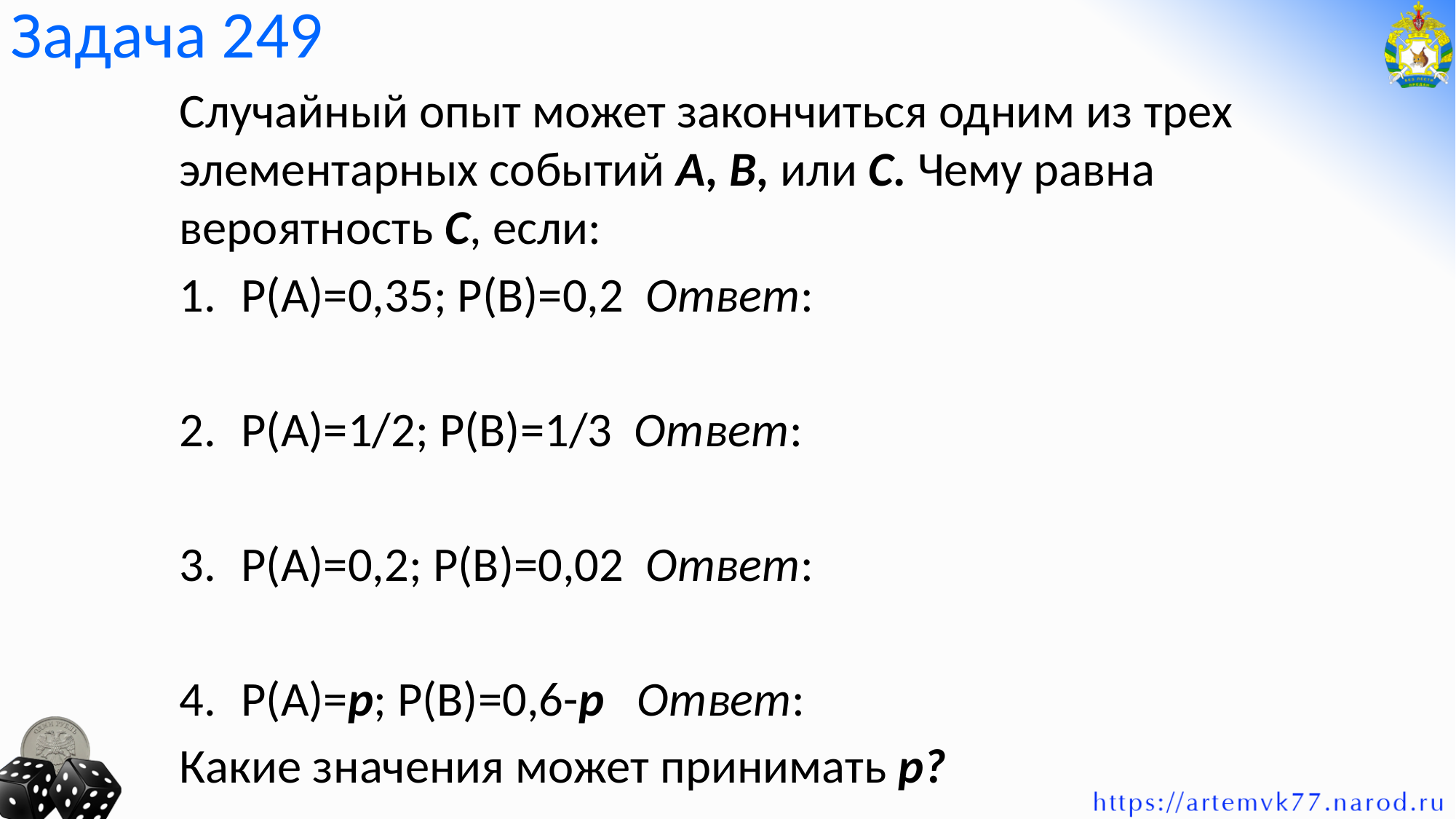

Задача 249
Случайный опыт может закончиться одним из трех элементарных событий А, В, или С. Чему равна вероятность С, если:
Р(А)=0,35; Р(В)=0,2  Ответ:

Р(А)=1/2; Р(В)=1/3  Ответ:

Р(А)=0,2; Р(В)=0,02  Ответ:

Р(А)=р; Р(В)=0,6-р   Ответ:
Какие значения может принимать р?